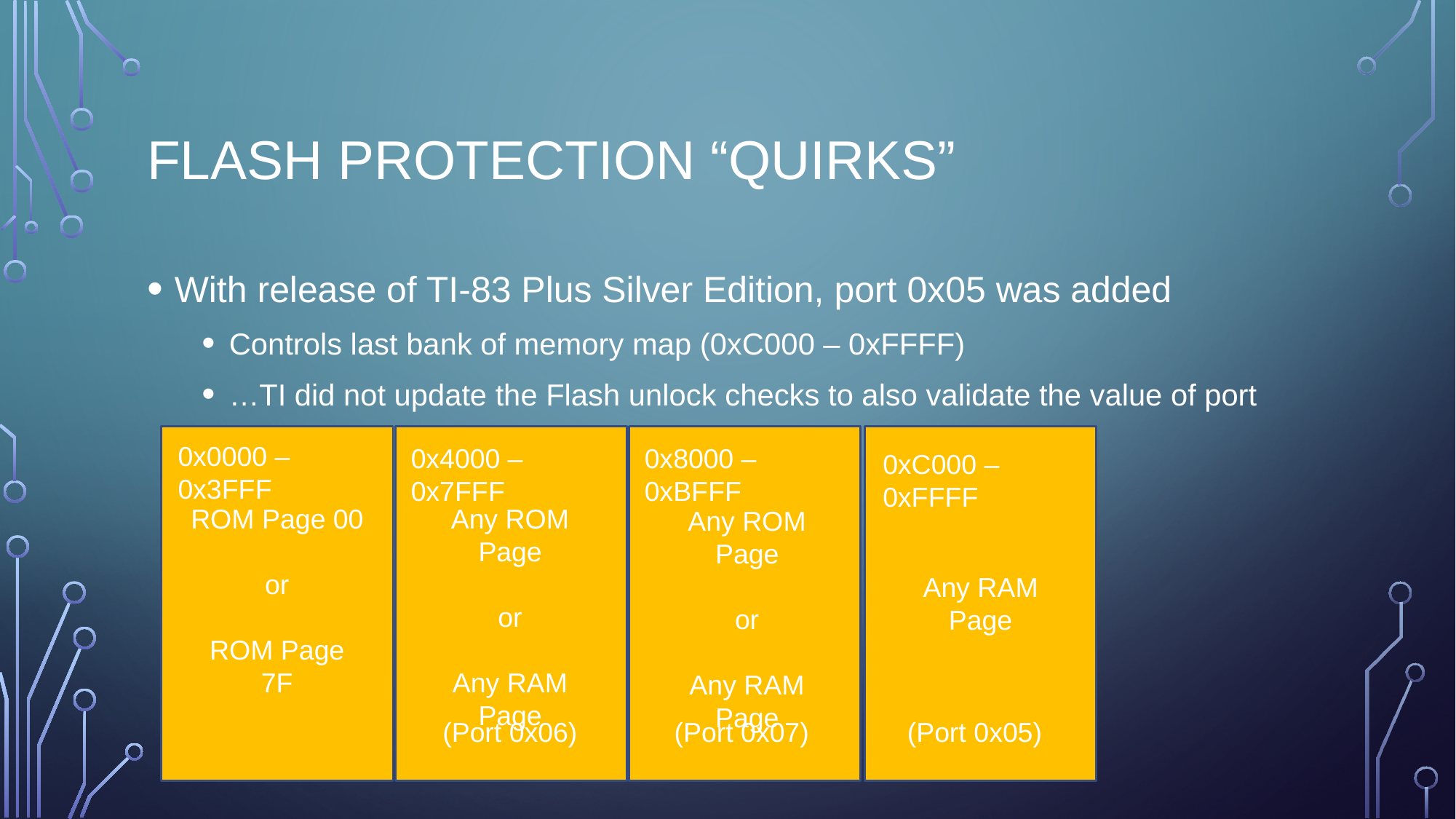

# Flash Protection “Quirks”
With release of TI-83 Plus Silver Edition, port 0x05 was added
Controls last bank of memory map (0xC000 – 0xFFFF)
…TI did not update the Flash unlock checks to also validate the value of port 0x05

0x0000 – 0x3FFF
0x4000 – 0x7FFF
0x8000 – 0xBFFF
0xC000 – 0xFFFF
ROM Page 00

or

ROM Page 7F
Any ROM Page

or

Any RAM Page
Any ROM Page

or

Any RAM Page
Any RAM Page
(Port 0x06)
(Port 0x07)
(Port 0x05)